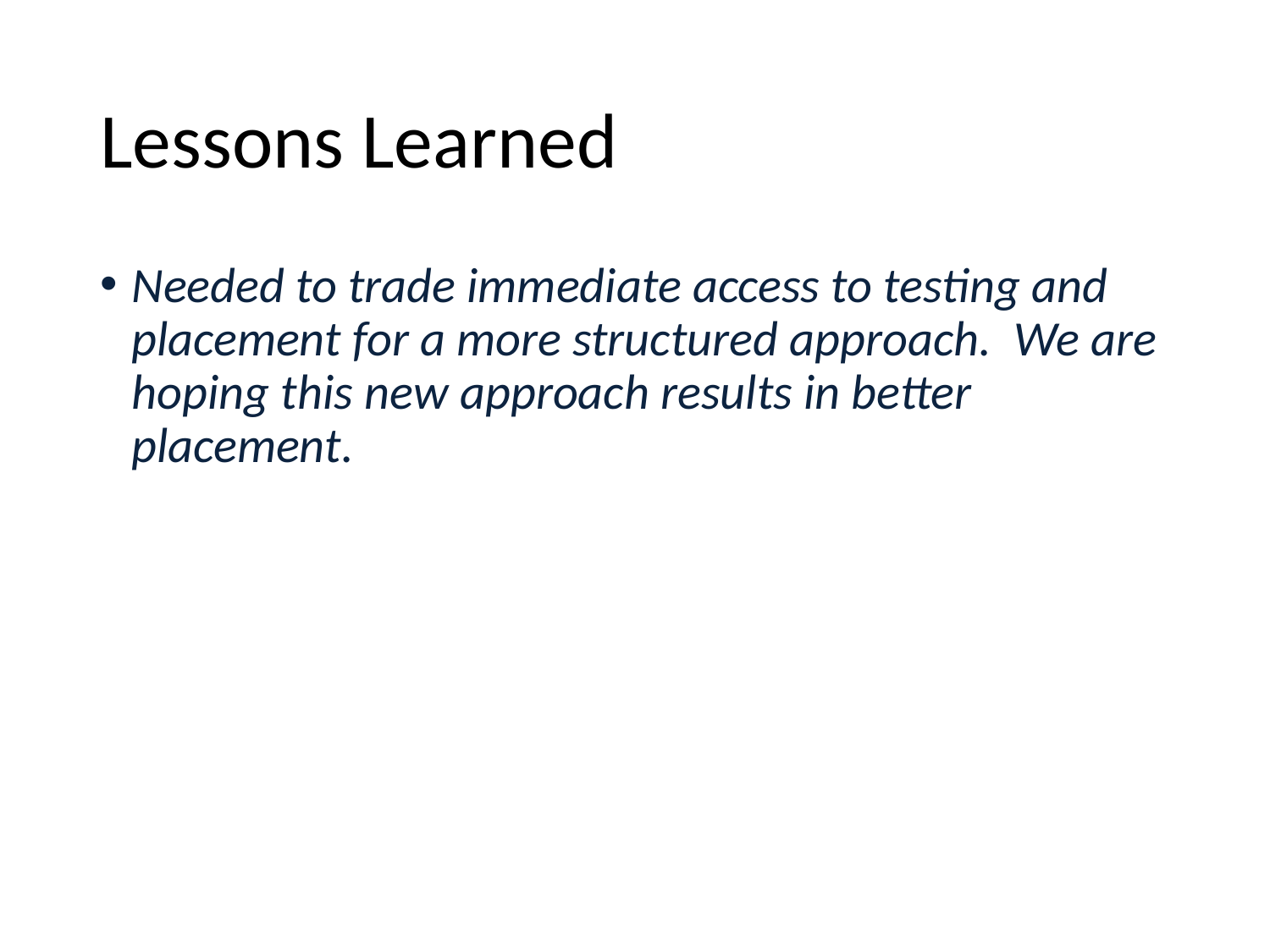

# Lessons Learned
Needed to trade immediate access to testing and placement for a more structured approach.  We are hoping this new approach results in better placement.